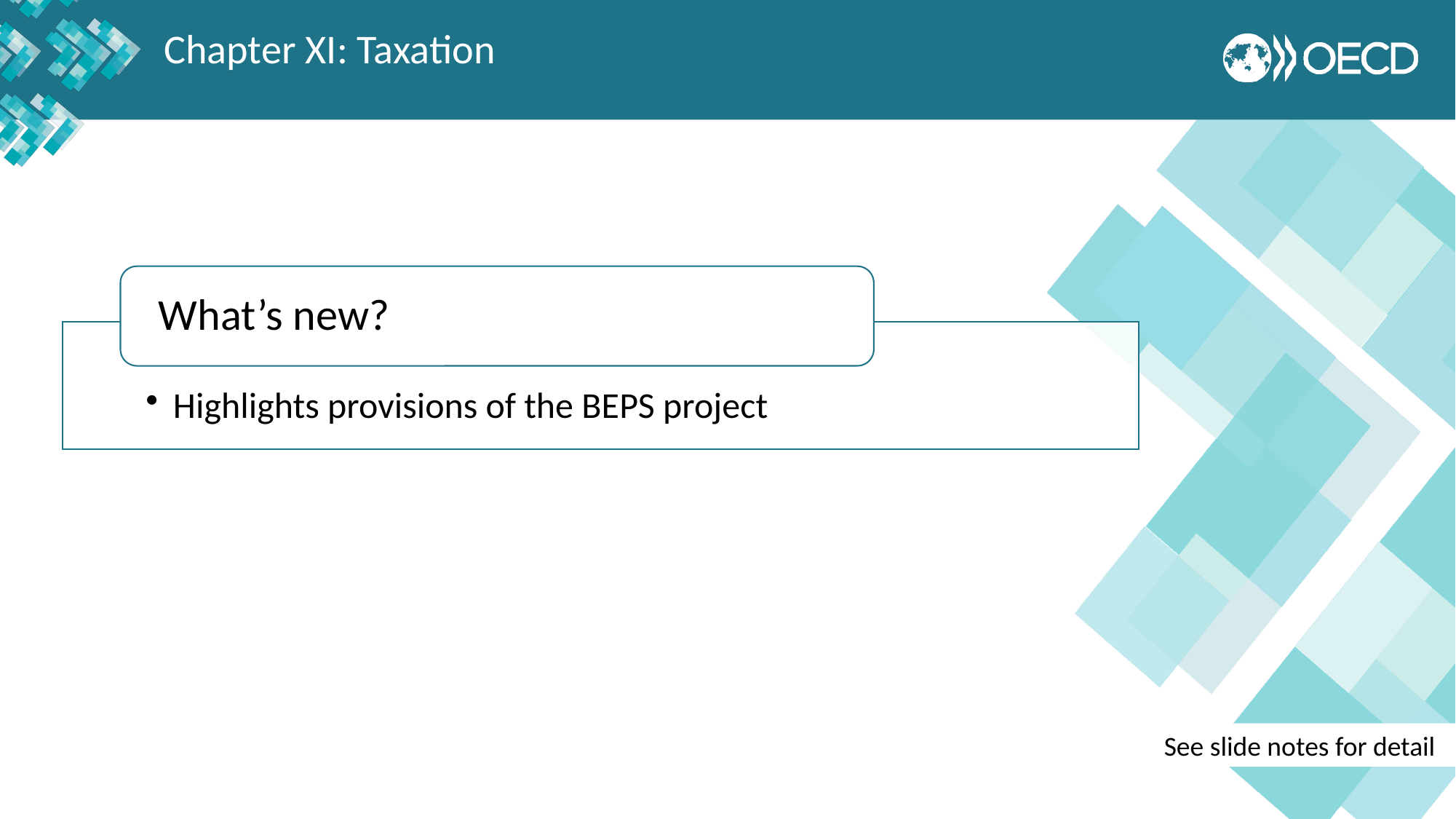

Chapter XI: Taxation
Highlights provisions of the BEPS project
What’s new?
See slide notes for detail